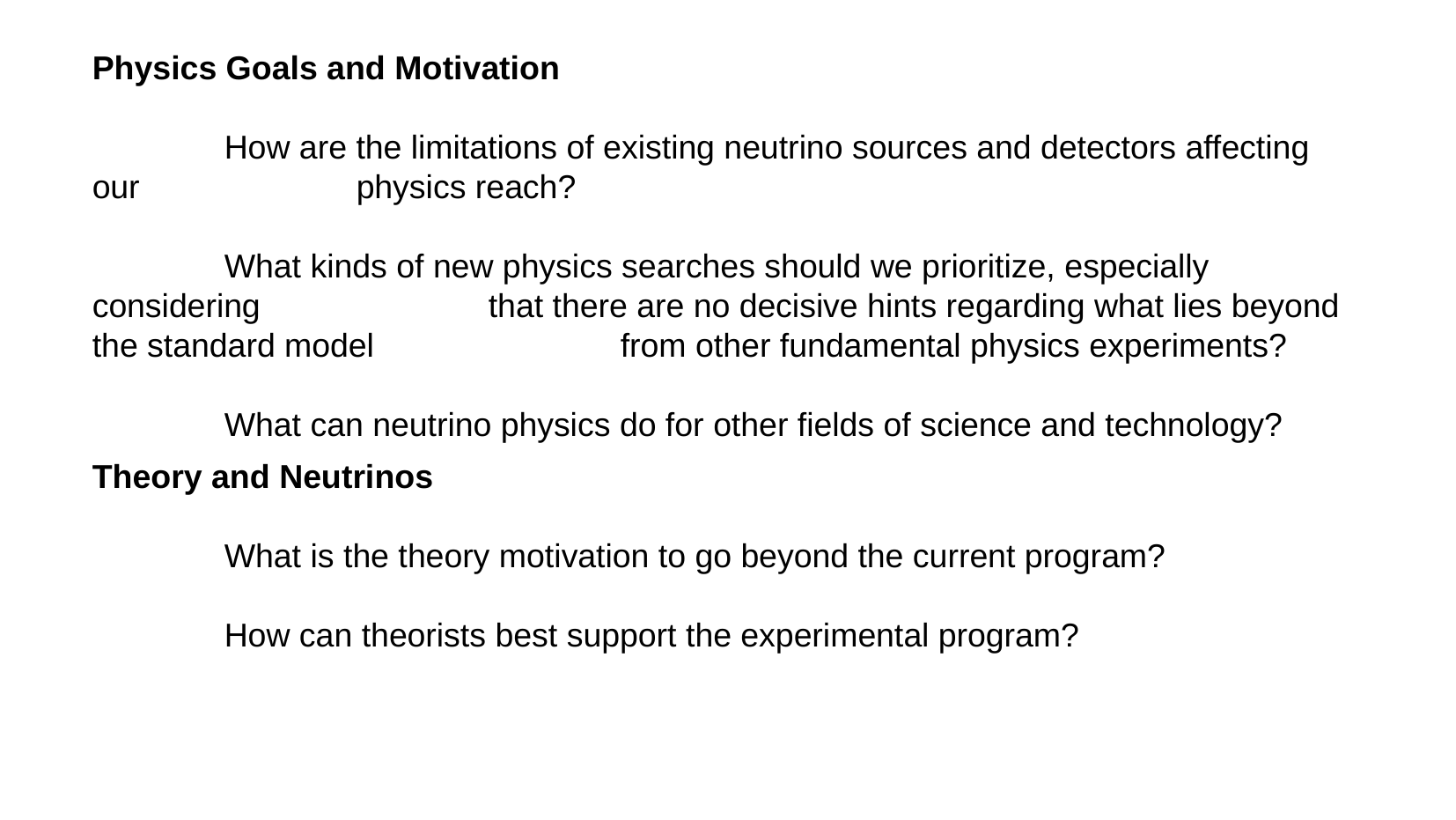

Physics Goals and Motivation

	How are the limitations of existing neutrino sources and detectors affecting our 		physics reach?

	What kinds of new physics searches should we prioritize, especially considering 		that there are no decisive hints regarding what lies beyond the standard model 		from other fundamental physics experiments?

	What can neutrino physics do for other fields of science and technology?
Theory and Neutrinos

  	What is the theory motivation to go beyond the current program?

	How can theorists best support the experimental program?